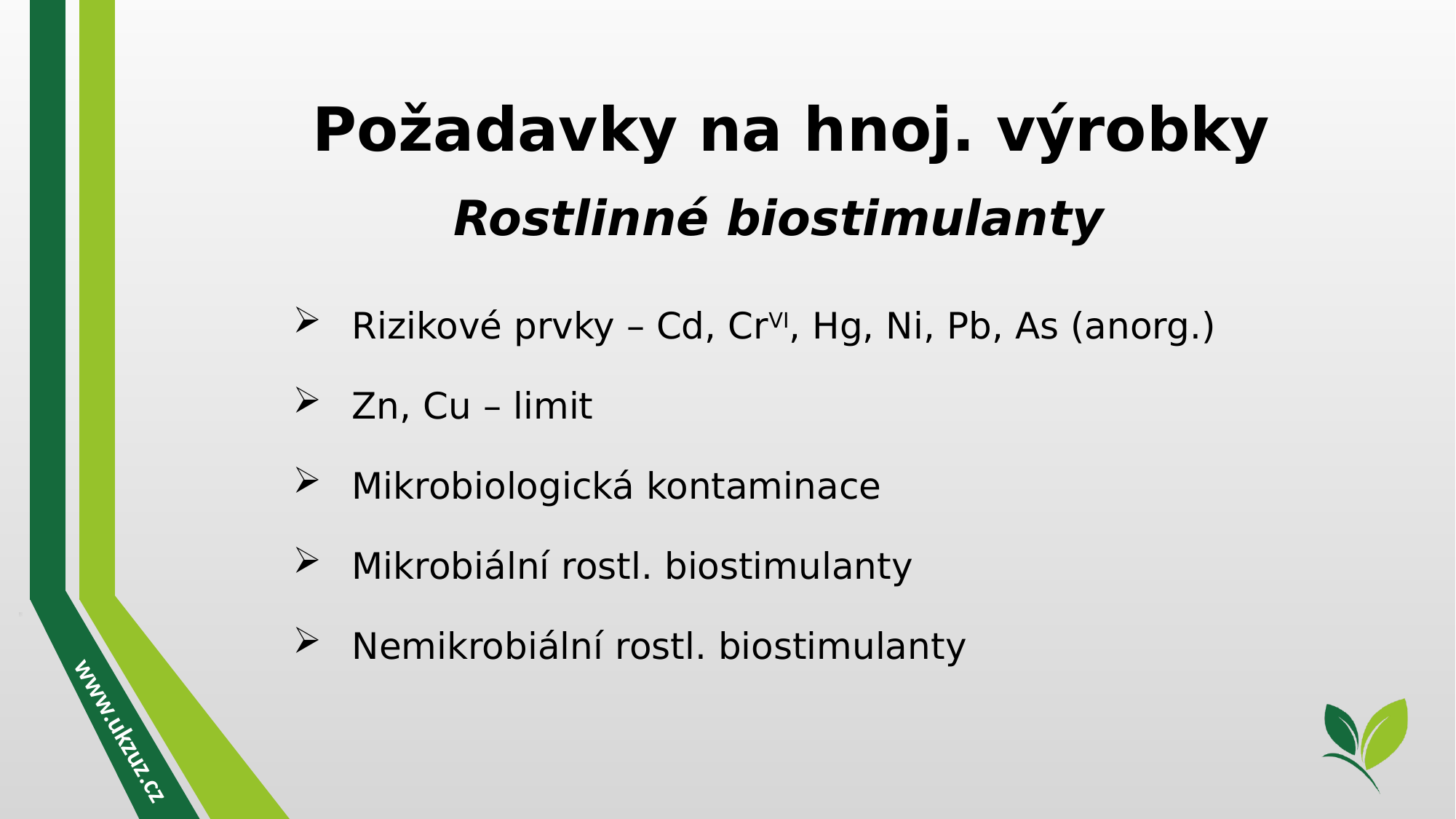

Požadavky na hnoj. výrobky
Rostlinné biostimulanty
Rizikové prvky – Cd, CrVI, Hg, Ni, Pb, As (anorg.)
Zn, Cu – limit
Mikrobiologická kontaminace
Mikrobiální rostl. biostimulanty
Nemikrobiální rostl. biostimulanty